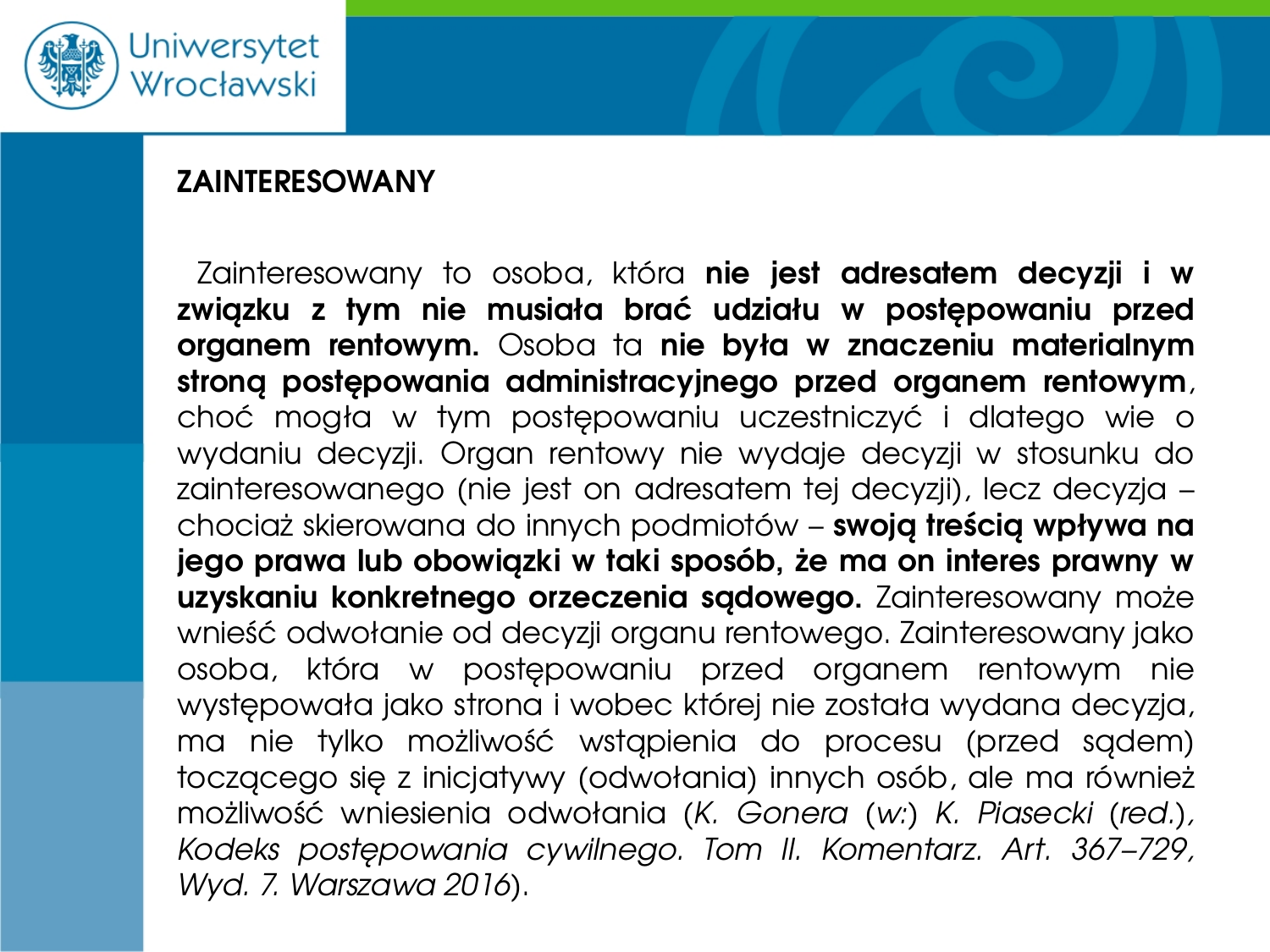

#
ZAINTERESOWANY

 Zainteresowany to osoba, która nie jest adresatem decyzji i w związku z tym nie musiała brać udziału w postępowaniu przed organem rentowym. Osoba ta nie była w znaczeniu materialnym stroną postępowania administracyjnego przed organem rentowym, choć mogła w tym postępowaniu uczestniczyć i dlatego wie o wydaniu decyzji. Organ rentowy nie wydaje decyzji w stosunku do zainteresowanego (nie jest on adresatem tej decyzji), lecz decyzja – chociaż skierowana do innych podmiotów – swoją treścią wpływa na jego prawa lub obowiązki w taki sposób, że ma on interes prawny w uzyskaniu konkretnego orzeczenia sądowego. Zainteresowany może wnieść odwołanie od decyzji organu rentowego. Zainteresowany jako osoba, która w postępowaniu przed organem rentowym nie występowała jako strona i wobec której nie została wydana decyzja, ma nie tylko możliwość wstąpienia do procesu (przed sądem) toczącego się z inicjatywy (odwołania) innych osób, ale ma również możliwość wniesienia odwołania (K. Gonera (w:) K. Piasecki (red.), Kodeks postępowania cywilnego. Tom II. Komentarz. Art. 367–729, Wyd. 7. Warszawa 2016).